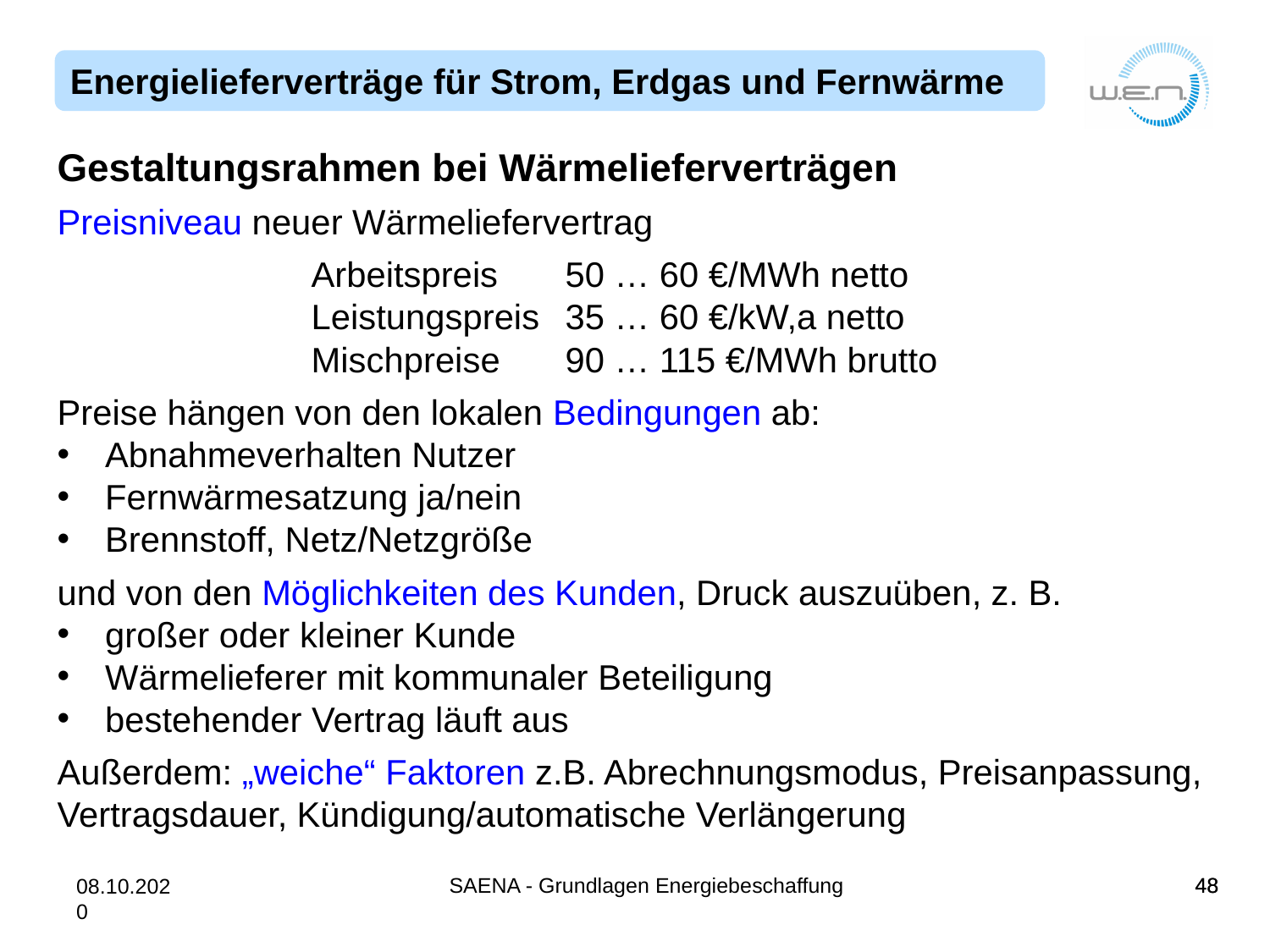

Gestaltungsrahmen bei Wärmelieferverträgen
Preisniveau neuer Wärmeliefervertrag
		Arbeitspreis 	50 … 60 €/MWh netto
		Leistungspreis	35 … 60 €/kW,a netto
		Mischpreise 	90 … 115 €/MWh brutto
Preise hängen von den lokalen Bedingungen ab:
Abnahmeverhalten Nutzer
Fernwärmesatzung ja/nein
Brennstoff, Netz/Netzgröße
und von den Möglichkeiten des Kunden, Druck auszuüben, z. B.
großer oder kleiner Kunde
Wärmelieferer mit kommunaler Beteiligung
bestehender Vertrag läuft aus
Außerdem: „weiche“ Faktoren z.B. Abrechnungsmodus, Preisanpassung, Vertragsdauer, Kündigung/automatische Verlängerung
SAENA - Grundlagen Energiebeschaffung
48
48
08.10.2020